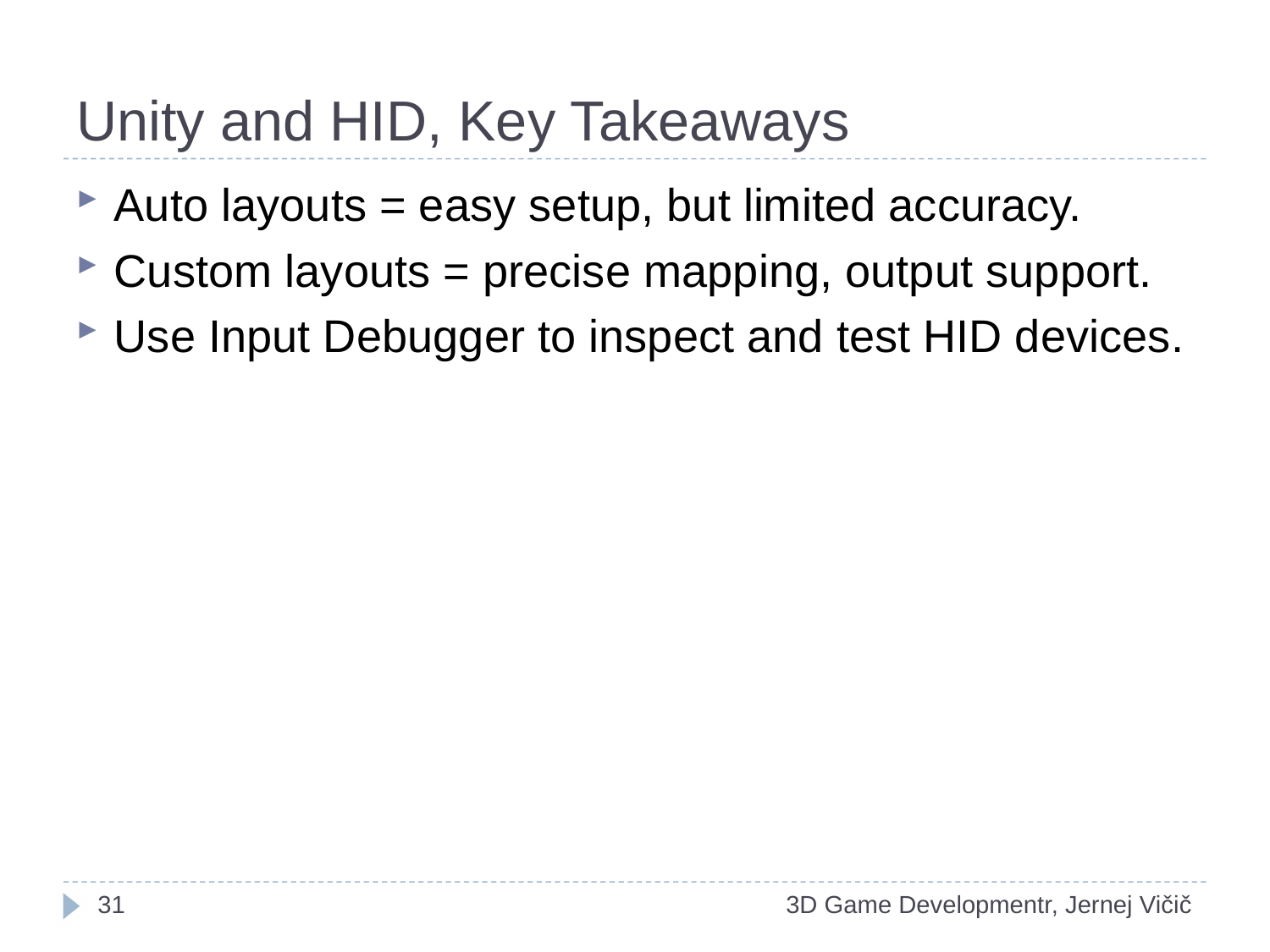

# Unity and HID, Key Takeaways
Auto layouts = easy setup, but limited accuracy.
Custom layouts = precise mapping, output support.
Use Input Debugger to inspect and test HID devices.
31
3D Game Developmentr, Jernej Vičič